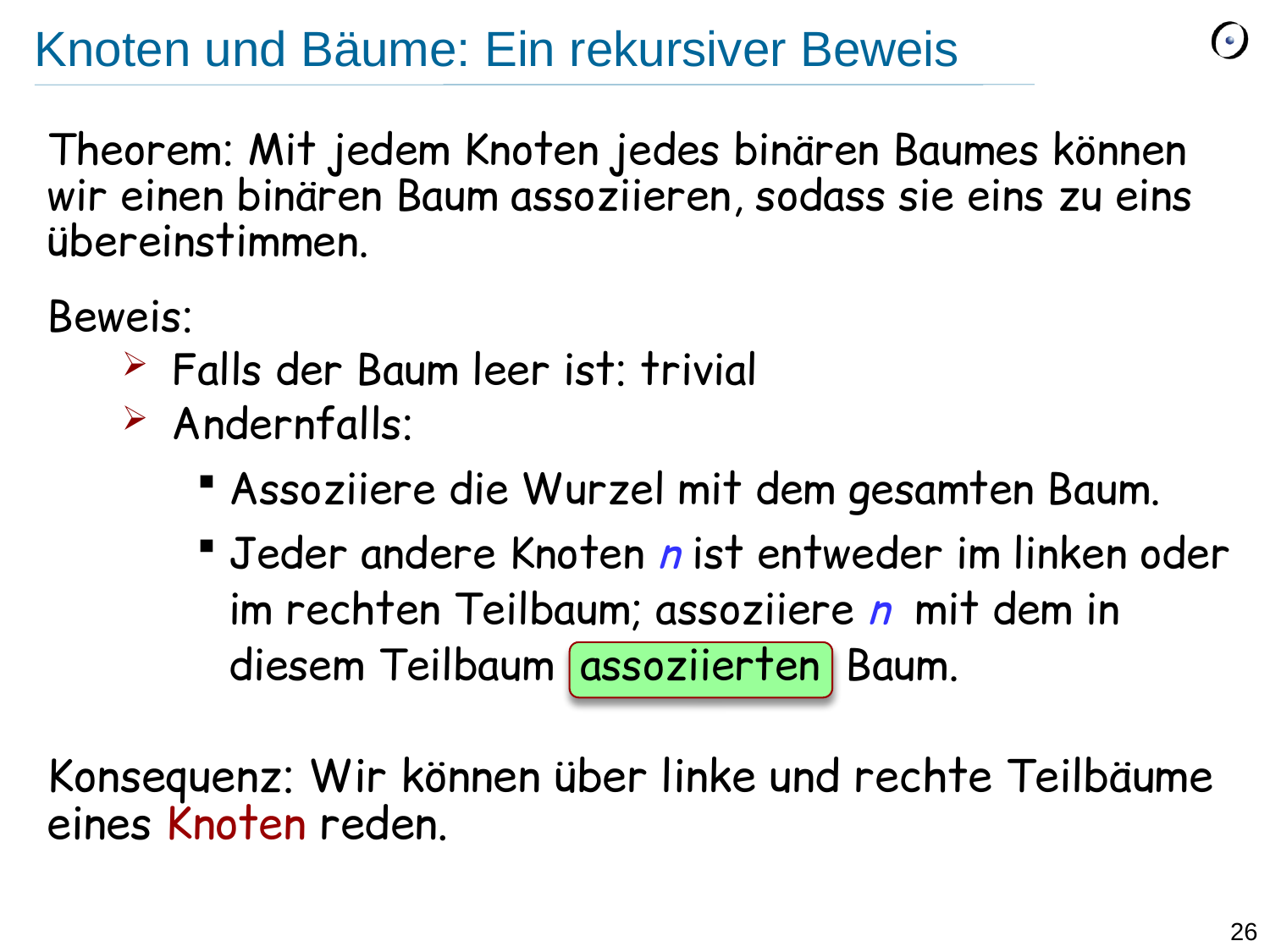

# Knoten und Bäume: Ein rekursiver Beweis
Theorem: Mit jedem Knoten jedes binären Baumes können wir einen binären Baum assoziieren, sodass sie eins zu eins übereinstimmen.
Beweis:
Falls der Baum leer ist: trivial
Andernfalls:
Assoziiere die Wurzel mit dem gesamten Baum.
Jeder andere Knoten n ist entweder im linken oder im rechten Teilbaum; assoziiere n  mit dem in diesem Teilbaum  assoziierten  Baum.

Konsequenz: Wir können über linke und rechte Teilbäume eines Knoten reden.